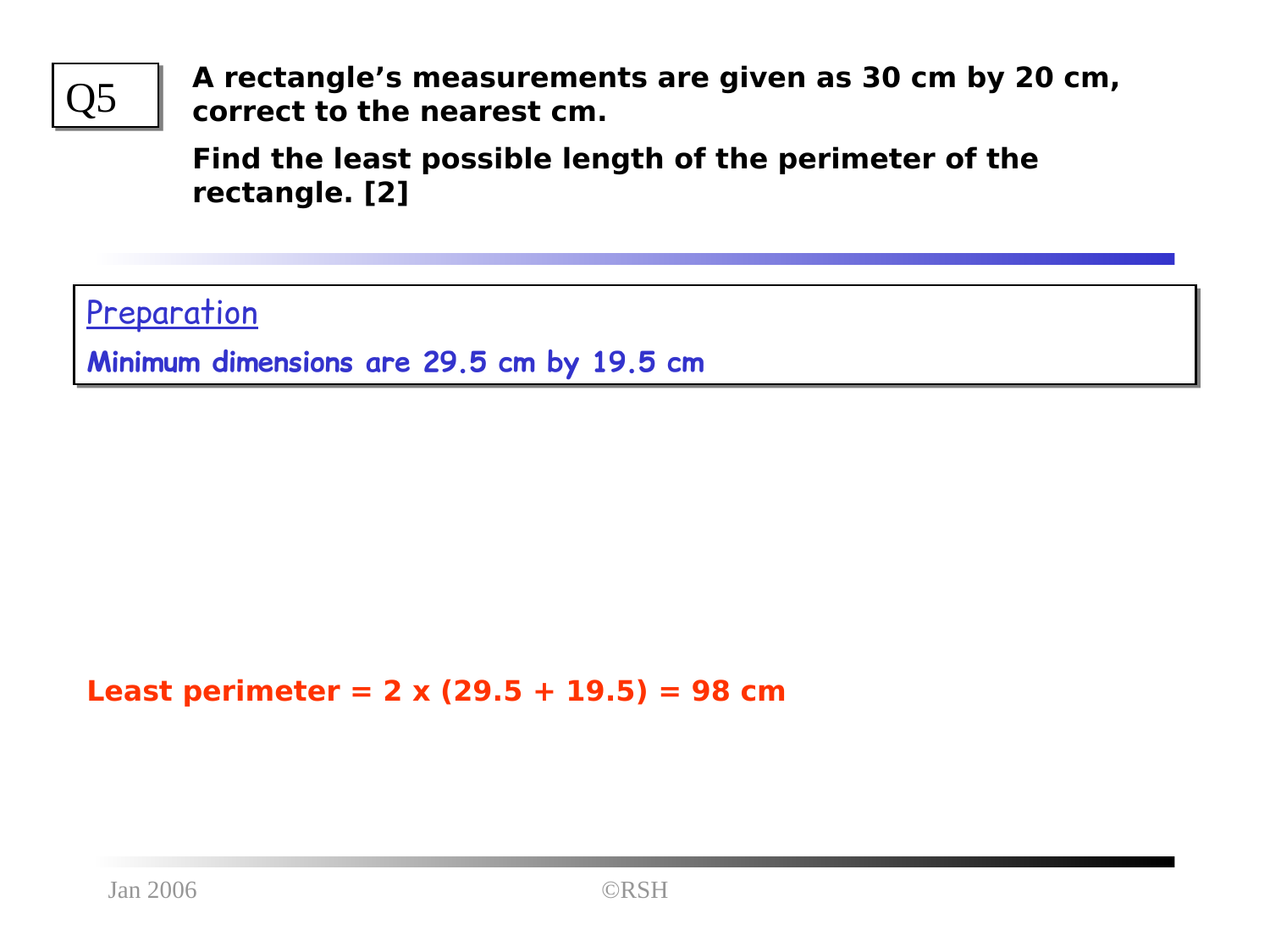

A rectangle’s measurements are given as 30 cm by 20 cm, correct to the nearest cm.
Find the least possible length of the perimeter of the rectangle. [2]
Q5

Preparation
Minimum dimensions are 29.5 cm by 19.5 cm
Least perimeter = 2 x (29.5 + 19.5) = 98 cm
Jan 2006
©RSH